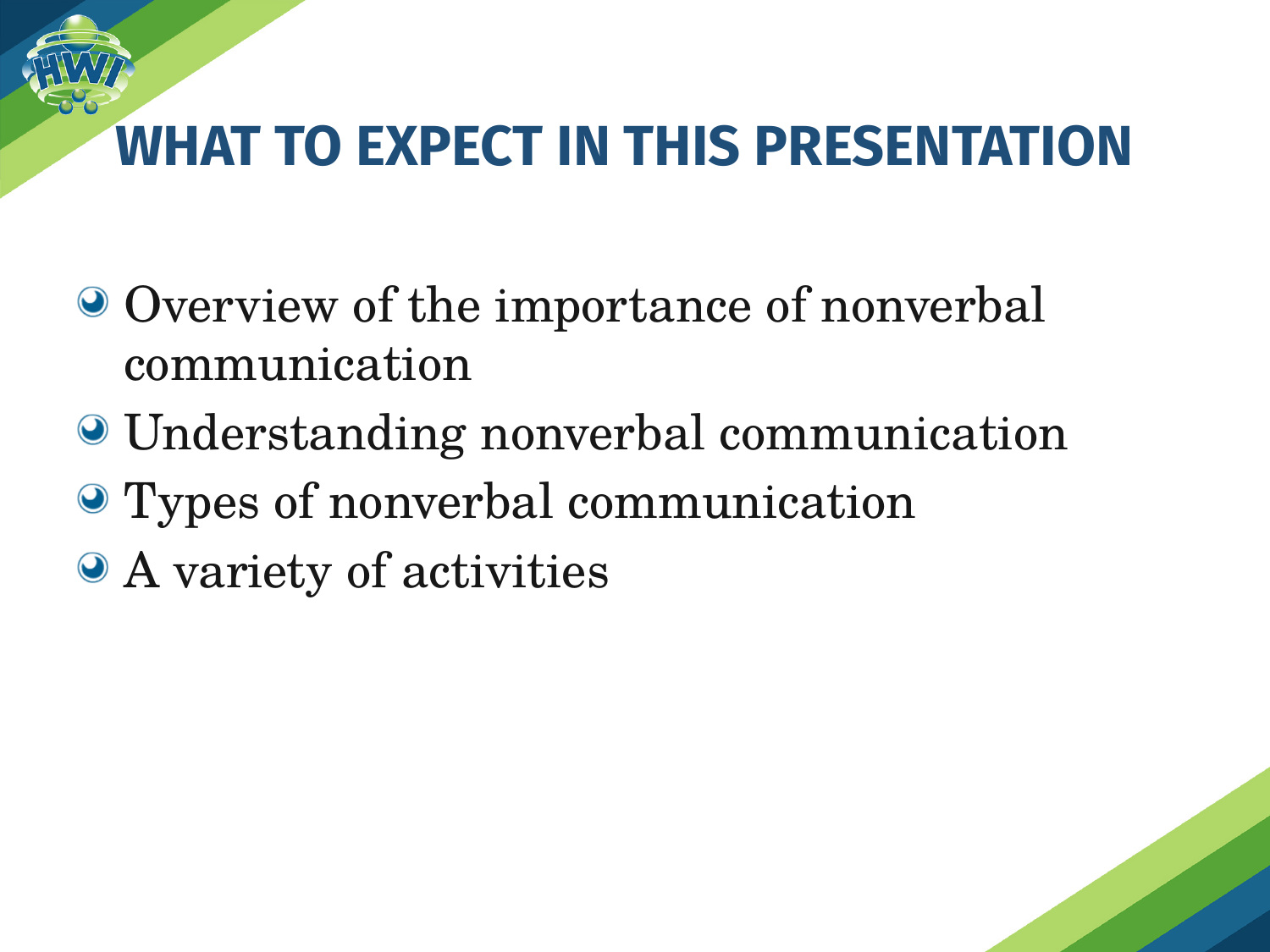

# What to Expect in this Presentation

Overview of the importance of nonverbal communication
Understanding nonverbal communication
Types of nonverbal communication
A variety of activities